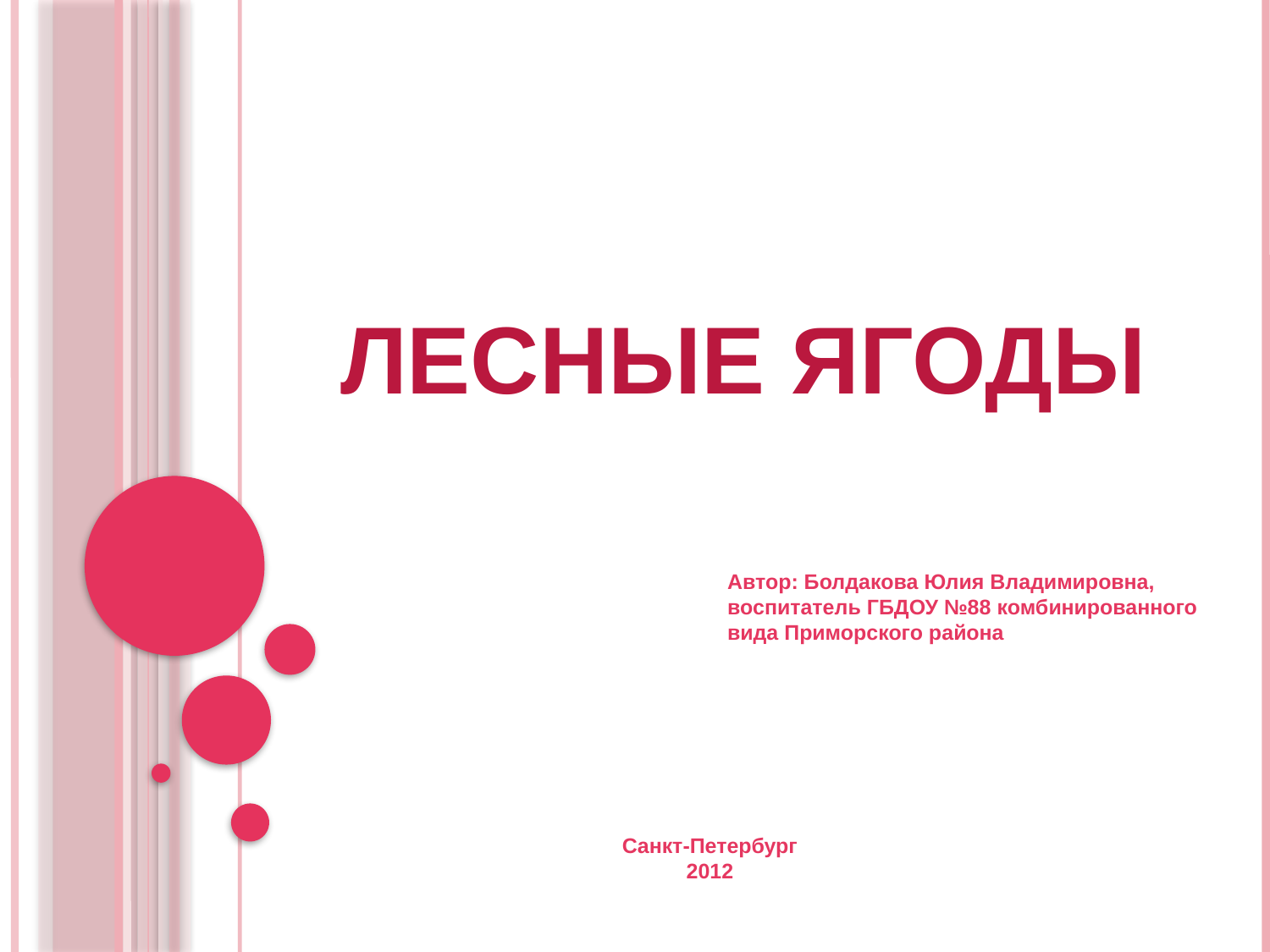

# Лесные Ягоды
Автор: Болдакова Юлия Владимировна, воспитатель ГБДОУ №88 комбинированного вида Приморского района
Санкт-Петербург
2012